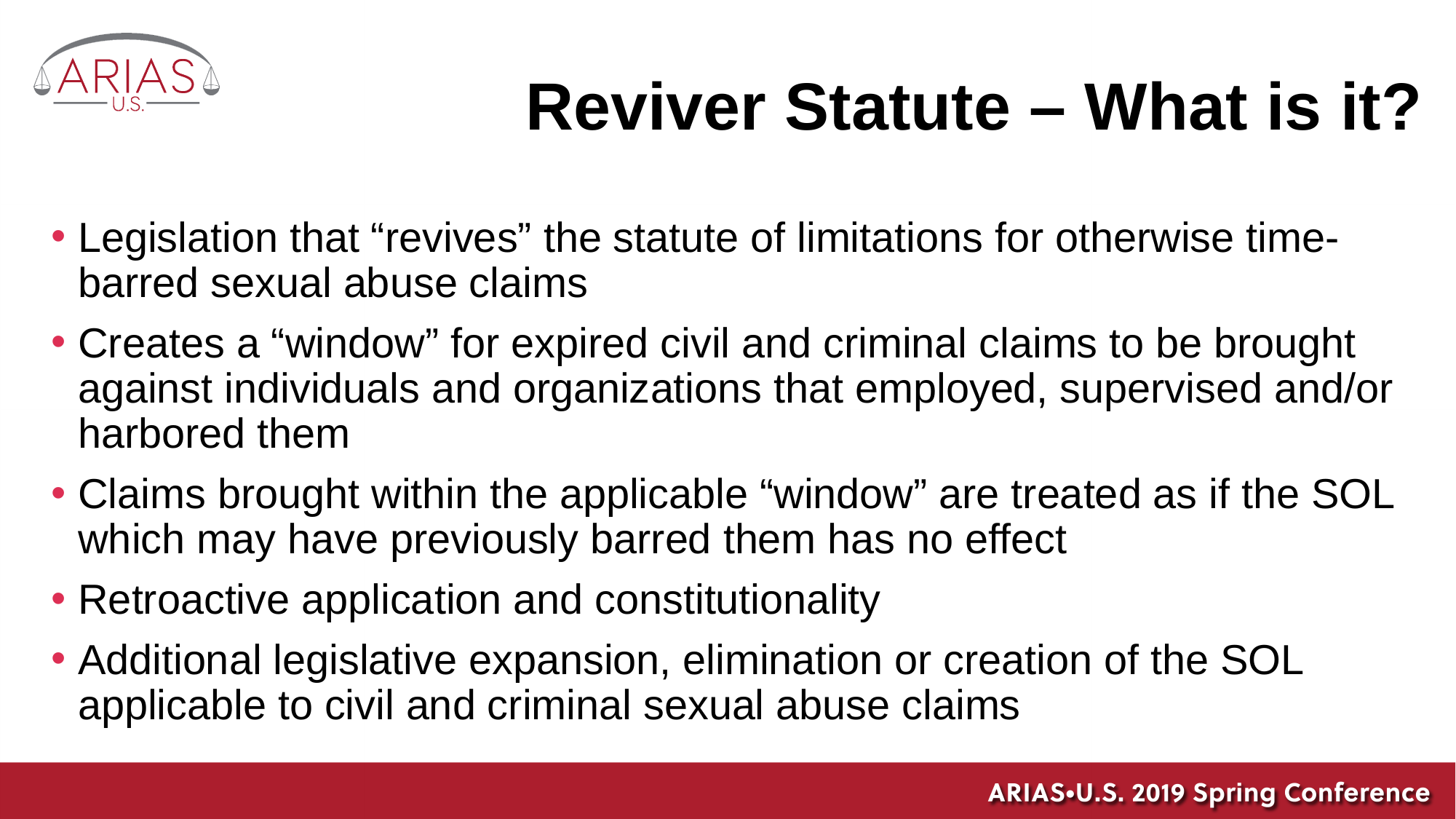

# Reviver Statute – What is it?
Legislation that “revives” the statute of limitations for otherwise time-barred sexual abuse claims
Creates a “window” for expired civil and criminal claims to be brought against individuals and organizations that employed, supervised and/or harbored them
Claims brought within the applicable “window” are treated as if the SOL which may have previously barred them has no effect
Retroactive application and constitutionality
Additional legislative expansion, elimination or creation of the SOL applicable to civil and criminal sexual abuse claims